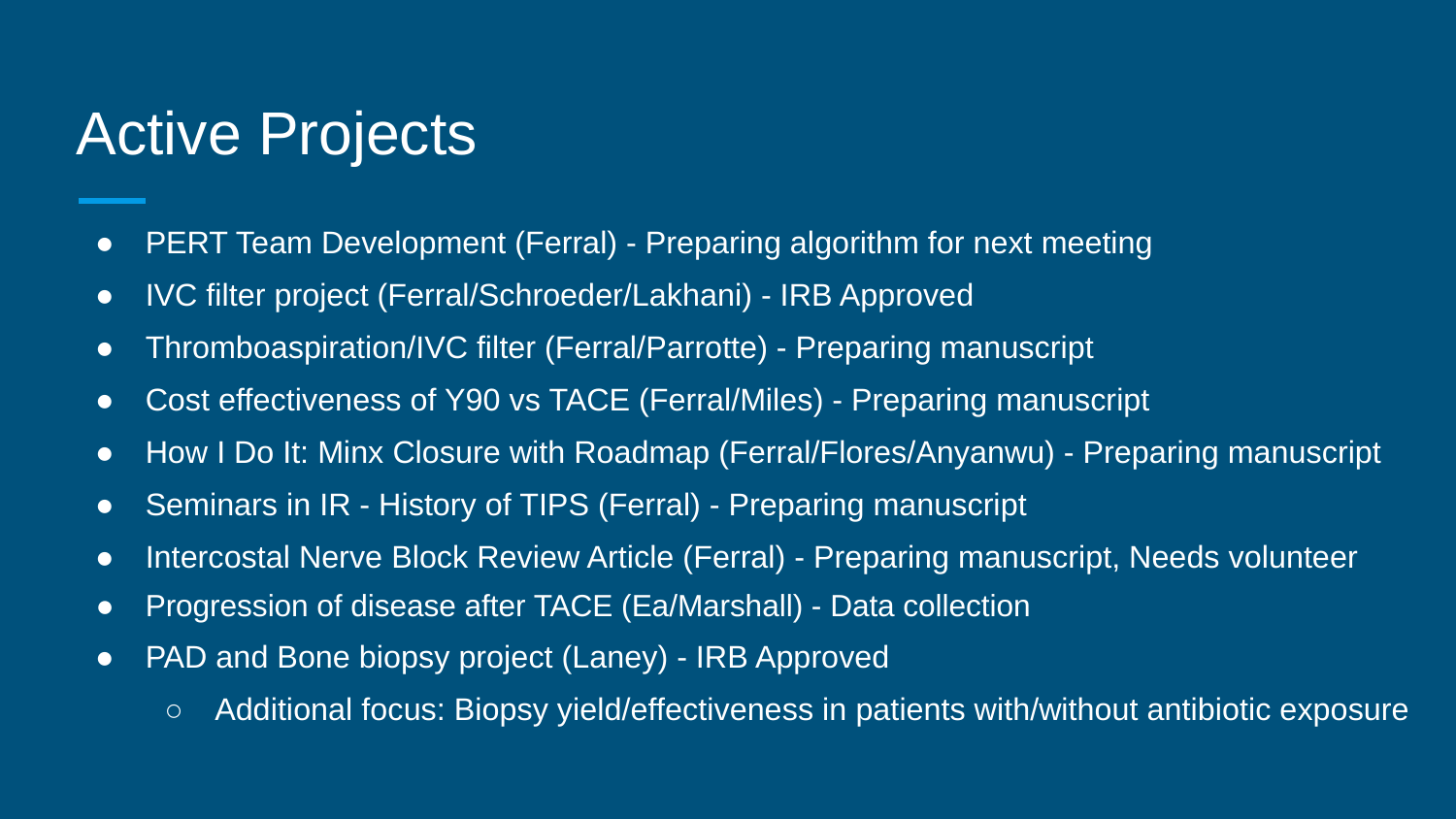

# Active Projects
PERT Team Development (Ferral) - Preparing algorithm for next meeting
IVC filter project (Ferral/Schroeder/Lakhani) - IRB Approved
Thromboaspiration/IVC filter (Ferral/Parrotte) - Preparing manuscript
Cost effectiveness of Y90 vs TACE (Ferral/Miles) - Preparing manuscript
How I Do It: Minx Closure with Roadmap (Ferral/Flores/Anyanwu) - Preparing manuscript
Seminars in IR - History of TIPS (Ferral) - Preparing manuscript
Intercostal Nerve Block Review Article (Ferral) - Preparing manuscript, Needs volunteer
Progression of disease after TACE (Ea/Marshall) - Data collection
PAD and Bone biopsy project (Laney) - IRB Approved
Additional focus: Biopsy yield/effectiveness in patients with/without antibiotic exposure